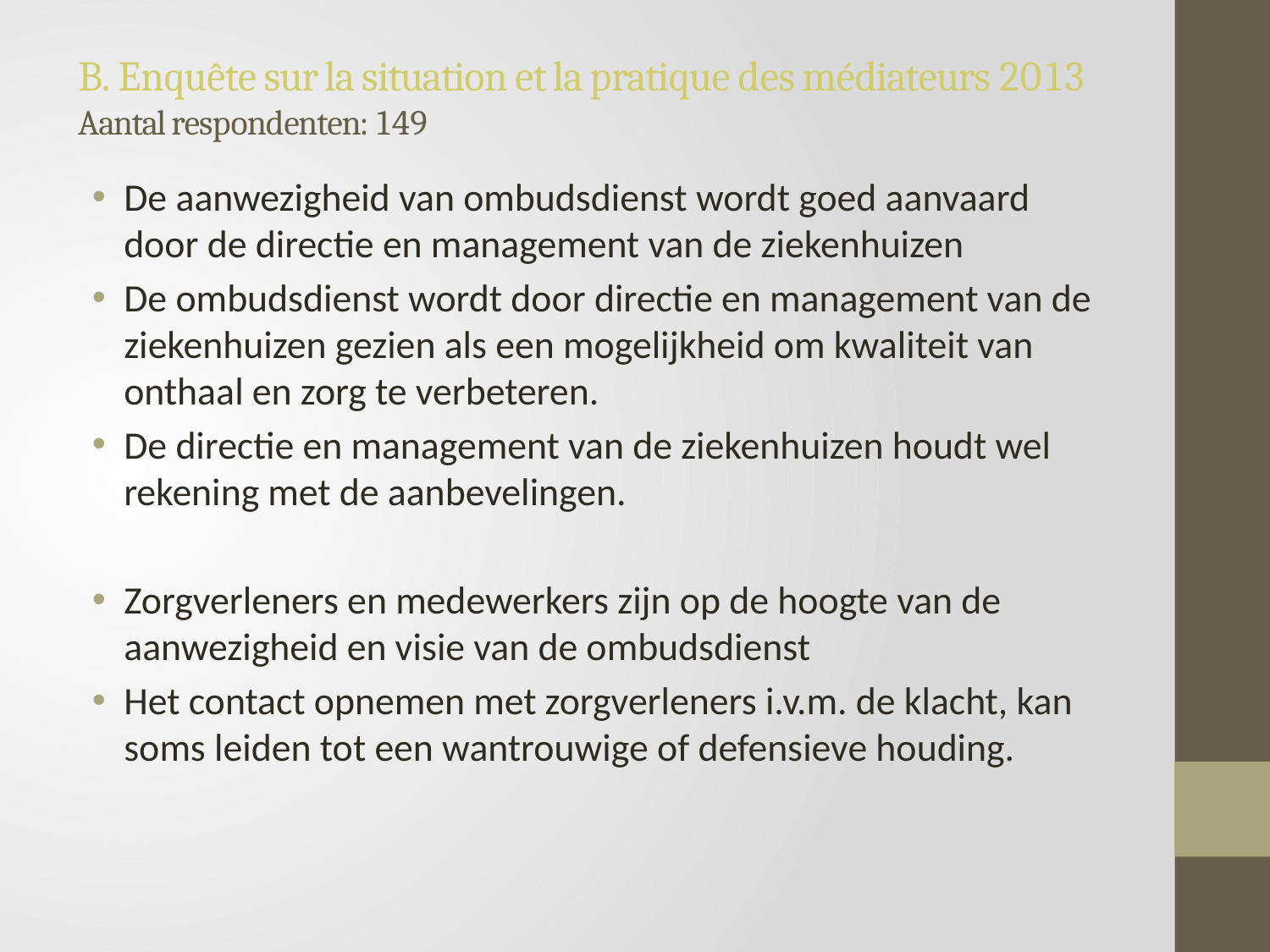

# B. Enquête sur la situation et la pratique des médiateurs 2013 Aantal respondenten: 149
De aanwezigheid van ombudsdienst wordt goed aanvaard door de directie en management van de ziekenhuizen
De ombudsdienst wordt door directie en management van de ziekenhuizen gezien als een mogelijkheid om kwaliteit van onthaal en zorg te verbeteren.
De directie en management van de ziekenhuizen houdt wel rekening met de aanbevelingen.

Zorgverleners en medewerkers zijn op de hoogte van de aanwezigheid en visie van de ombudsdienst
Het contact opnemen met zorgverleners i.v.m. de klacht, kan soms leiden tot een wantrouwige of defensieve houding.